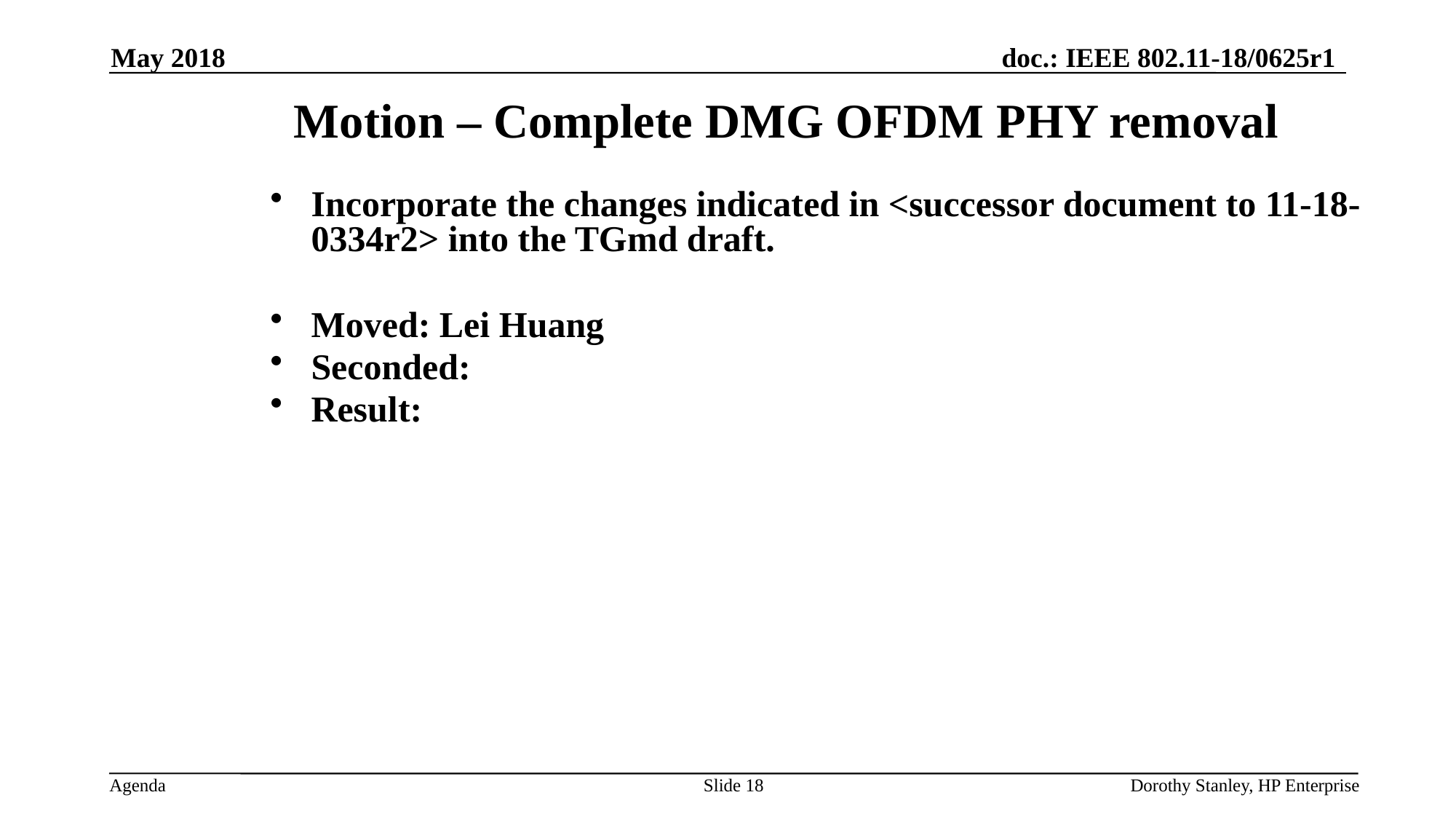

May 2018
Motion – Complete DMG OFDM PHY removal
Incorporate the changes indicated in <successor document to 11-18-0334r2> into the TGmd draft.
Moved: Lei Huang
Seconded:
Result:

Slide 18
Dorothy Stanley, HP Enterprise